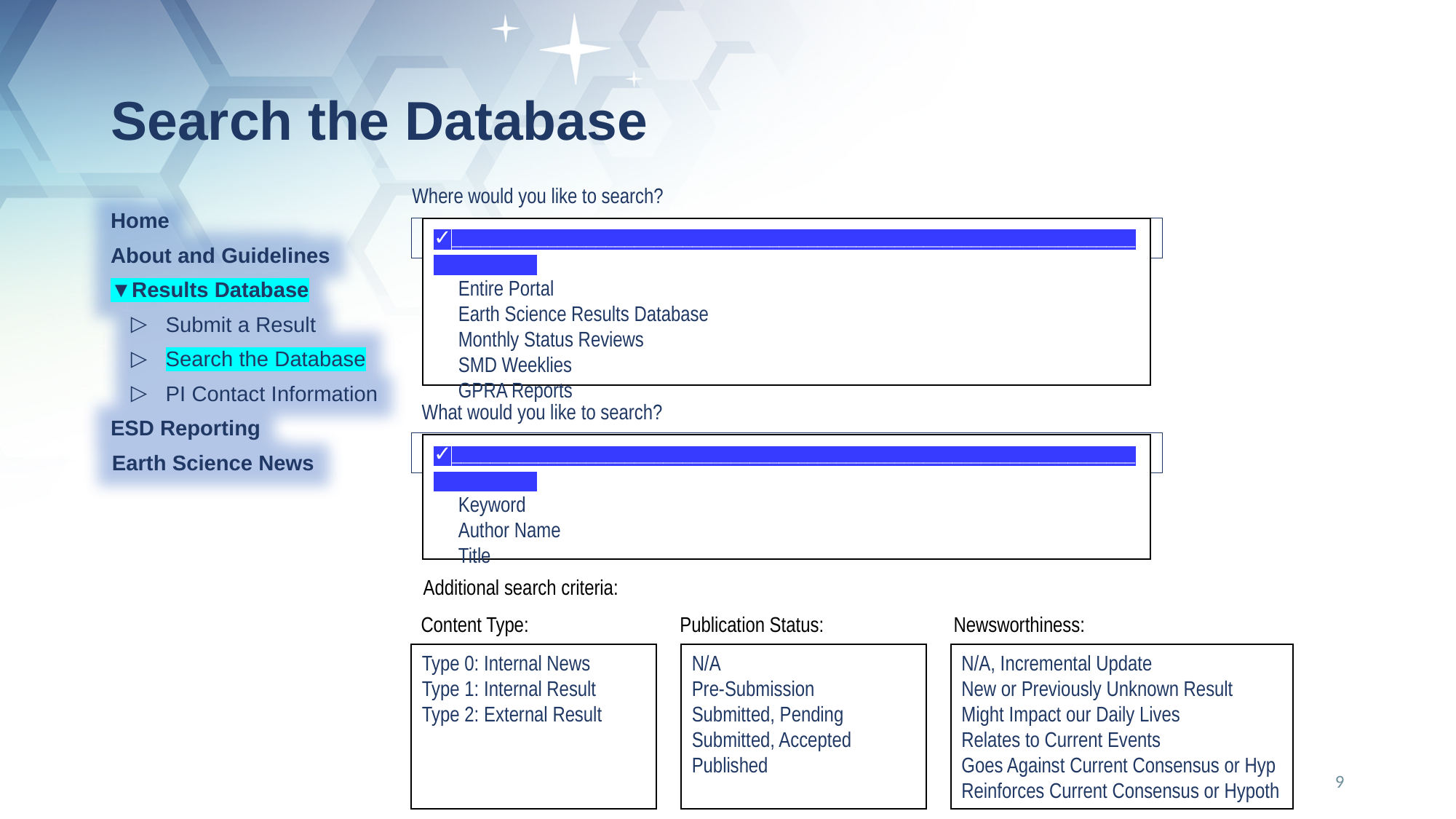

# Search the Database
Where would you like to search?
Home
About and Guidelines
▼Results Database
Submit a Result
Search the Database
PI Contact Information
ESD Reporting
Earth Science News
Search: 🔎 My Submissions
✓_______________________________________________________________________
     Entire Portal
     Earth Science Results Database
     Monthly Status Reviews
     SMD Weeklies
     GPRA Reports
What would you like to search?
Search: 🔎
✓_______________________________________________________________________
     Keyword
     Author Name
     Title
Additional search criteria:
Newsworthiness:
Content Type:
Publication Status:
Type 0: Internal News
Type 1: Internal Result
Type 2: External Result
N/A
Pre-Submission
Submitted, Pending
Submitted, Accepted
Published
N/A, Incremental Update
New or Previously Unknown Result
Might Impact our Daily Lives
Relates to Current Events
Goes Against Current Consensus or Hyp
Reinforces Current Consensus or Hypoth
9